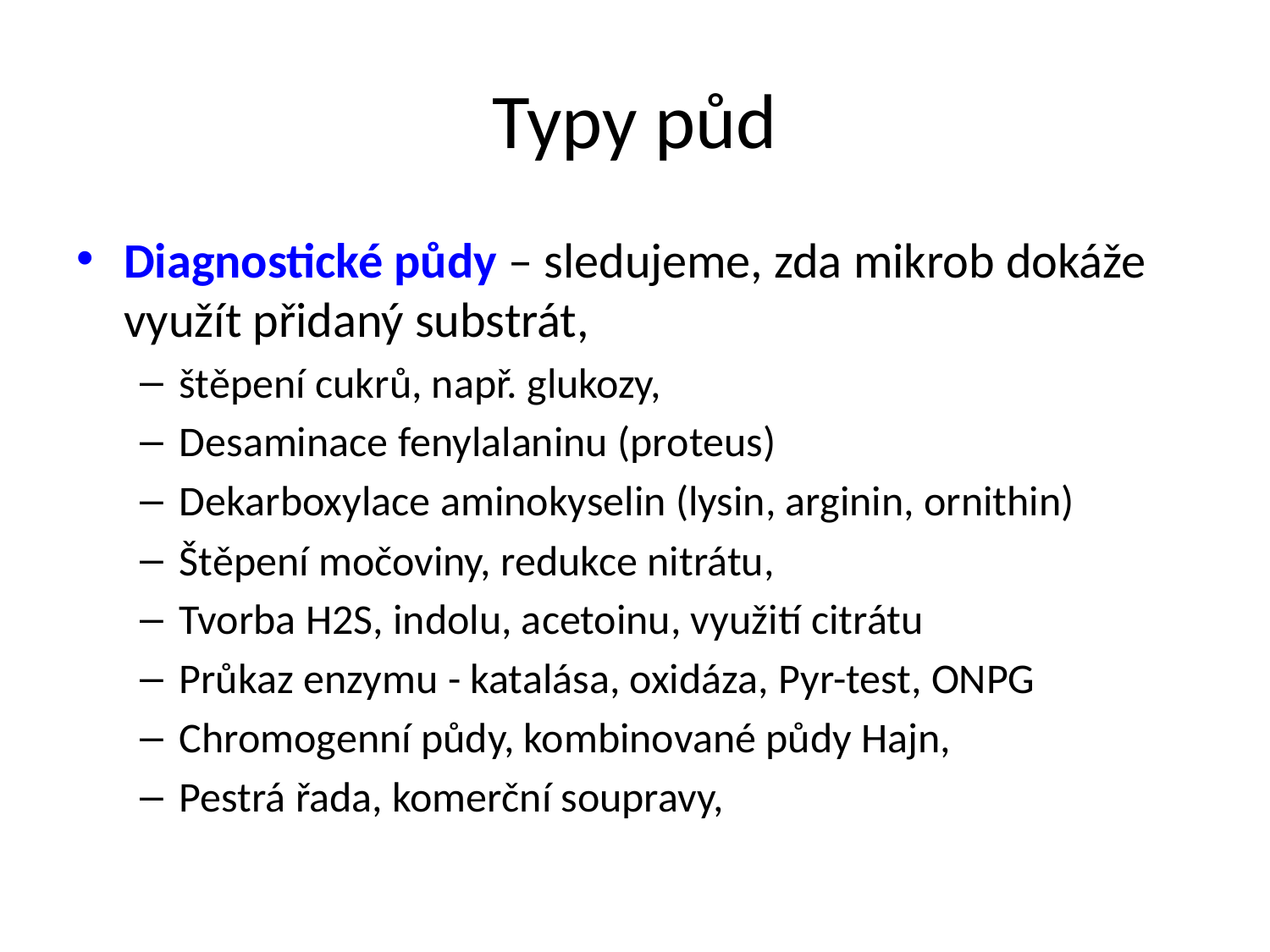

# Typy půd
Diagnostické půdy – sledujeme, zda mikrob dokáže využít přidaný substrát,
štěpení cukrů, např. glukozy,
Desaminace fenylalaninu (proteus)
Dekarboxylace aminokyselin (lysin, arginin, ornithin)
Štěpení močoviny, redukce nitrátu,
Tvorba H2S, indolu, acetoinu, využití citrátu
Průkaz enzymu - katalása, oxidáza, Pyr-test, ONPG
Chromogenní půdy, kombinované půdy Hajn,
Pestrá řada, komerční soupravy,